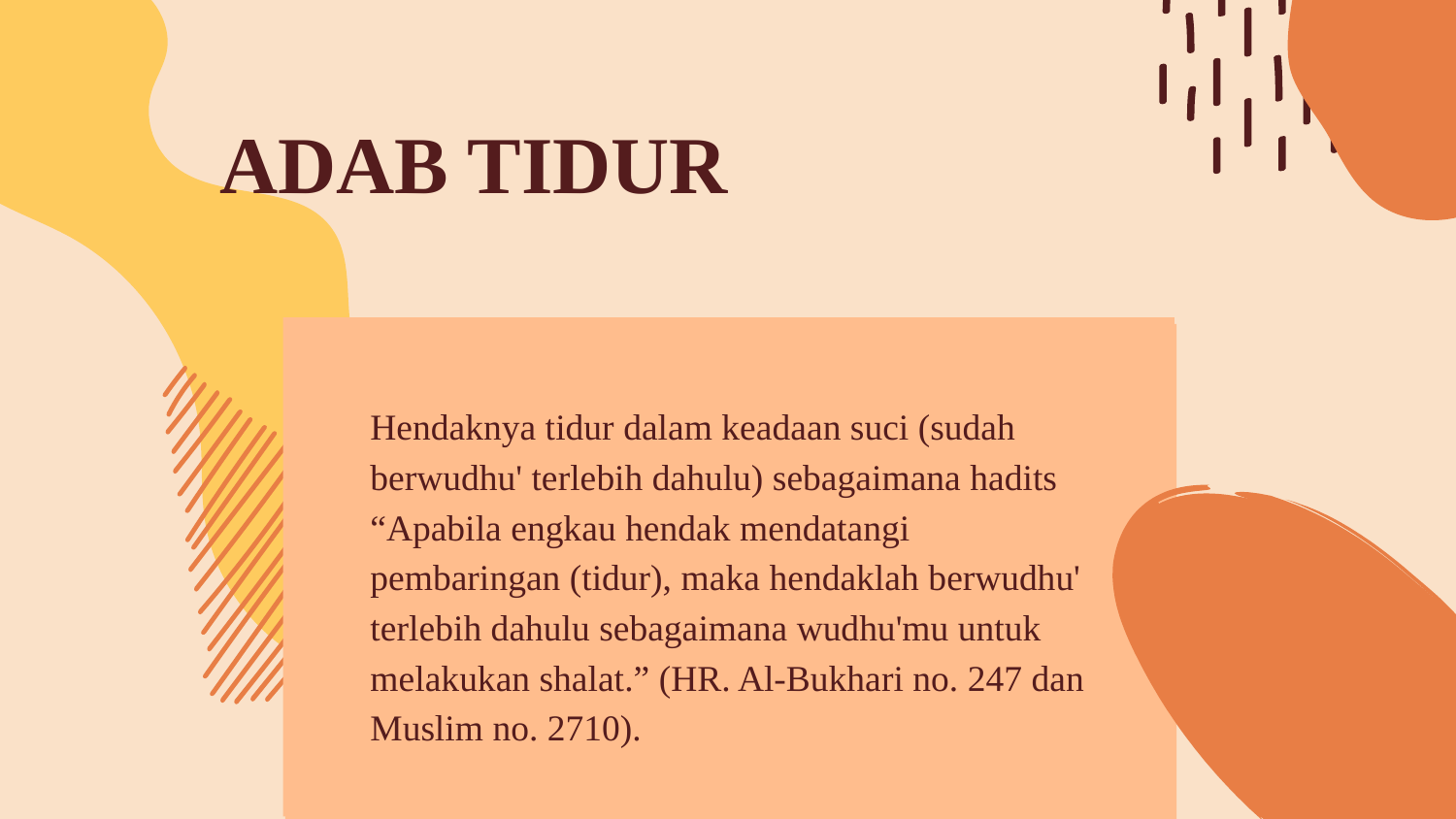

# ADAB TIDUR

Hendaknya tidur dalam keadaan suci (sudah berwudhu' terlebih dahulu) sebagaimana hadits “Apabila engkau hendak mendatangi pembaringan (tidur), maka hendaklah berwudhu' terlebih dahulu sebagaimana wudhu'mu untuk melakukan shalat.” (HR. Al-Bukhari no. 247 dan Muslim no. 2710).